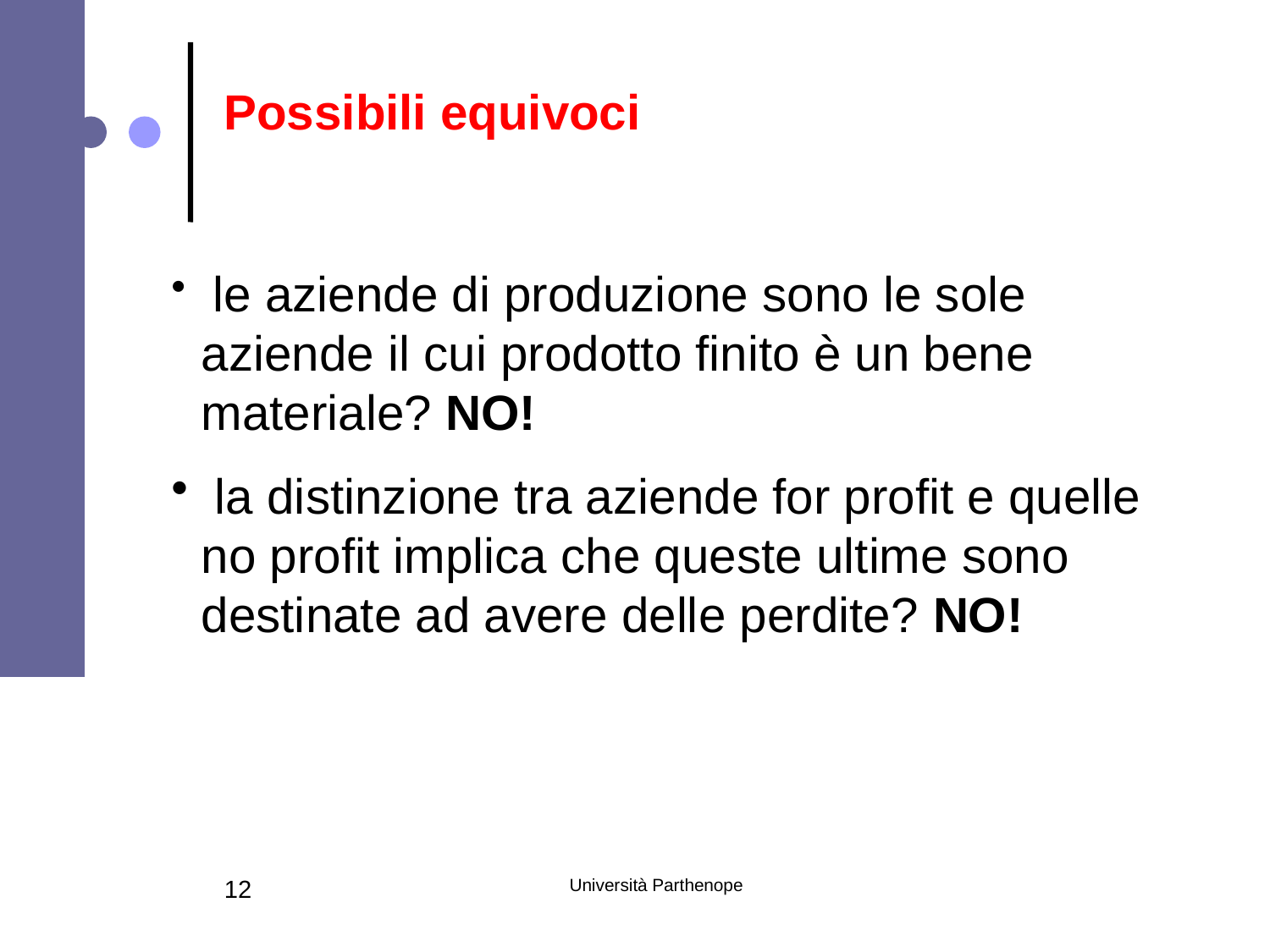

Possibili equivoci
 le aziende di produzione sono le sole aziende il cui prodotto finito è un bene materiale? NO!
 la distinzione tra aziende for profit e quelle no profit implica che queste ultime sono destinate ad avere delle perdite? NO!

12
Università Parthenope